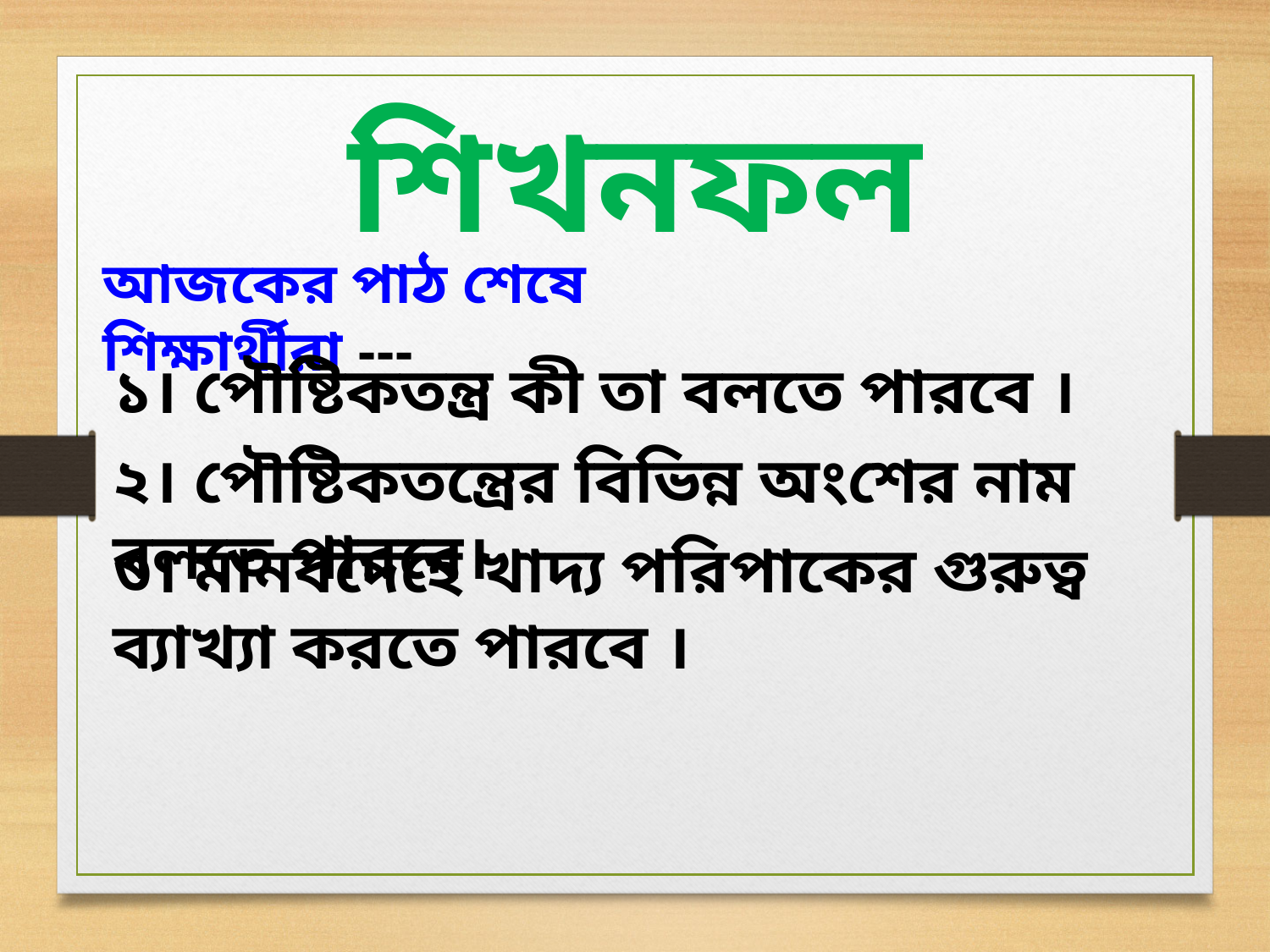

শিখনফল
আজকের পাঠ শেষে শিক্ষার্থীরা ---
১। পৌষ্টিকতন্ত্র কী তা বলতে পারবে ।
২। পৌষ্টিকতন্ত্রের বিভিন্ন অংশের নাম বলতে পারবে।
৩। মানবদেহে খাদ্য পরিপাকের গুরুত্ব ব্যাখ্যা করতে পারবে ।